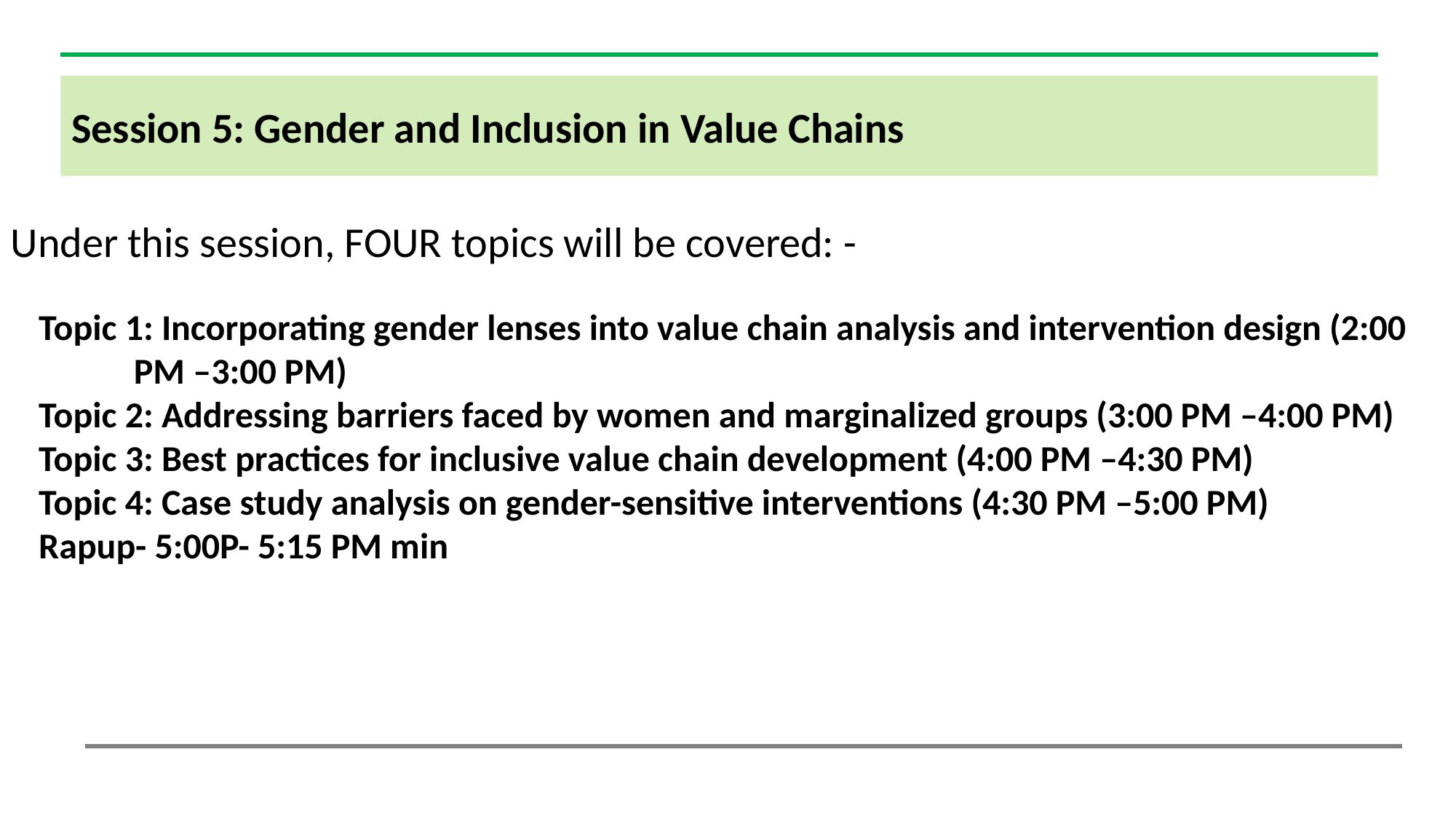

Session 5: Gender and Inclusion in Value Chains
Under this session, FOUR topics will be covered: -

Topic 1: Incorporating gender lenses into value chain analysis and intervention design (2:00 PM –3:00 PM)
Topic 2: Addressing barriers faced by women and marginalized groups (3:00 PM –4:00 PM)
Topic 3: Best practices for inclusive value chain development (4:00 PM –4:30 PM)
Topic 4: Case study analysis on gender-sensitive interventions (4:30 PM –5:00 PM)
Rapup- 5:00P- 5:15 PM min